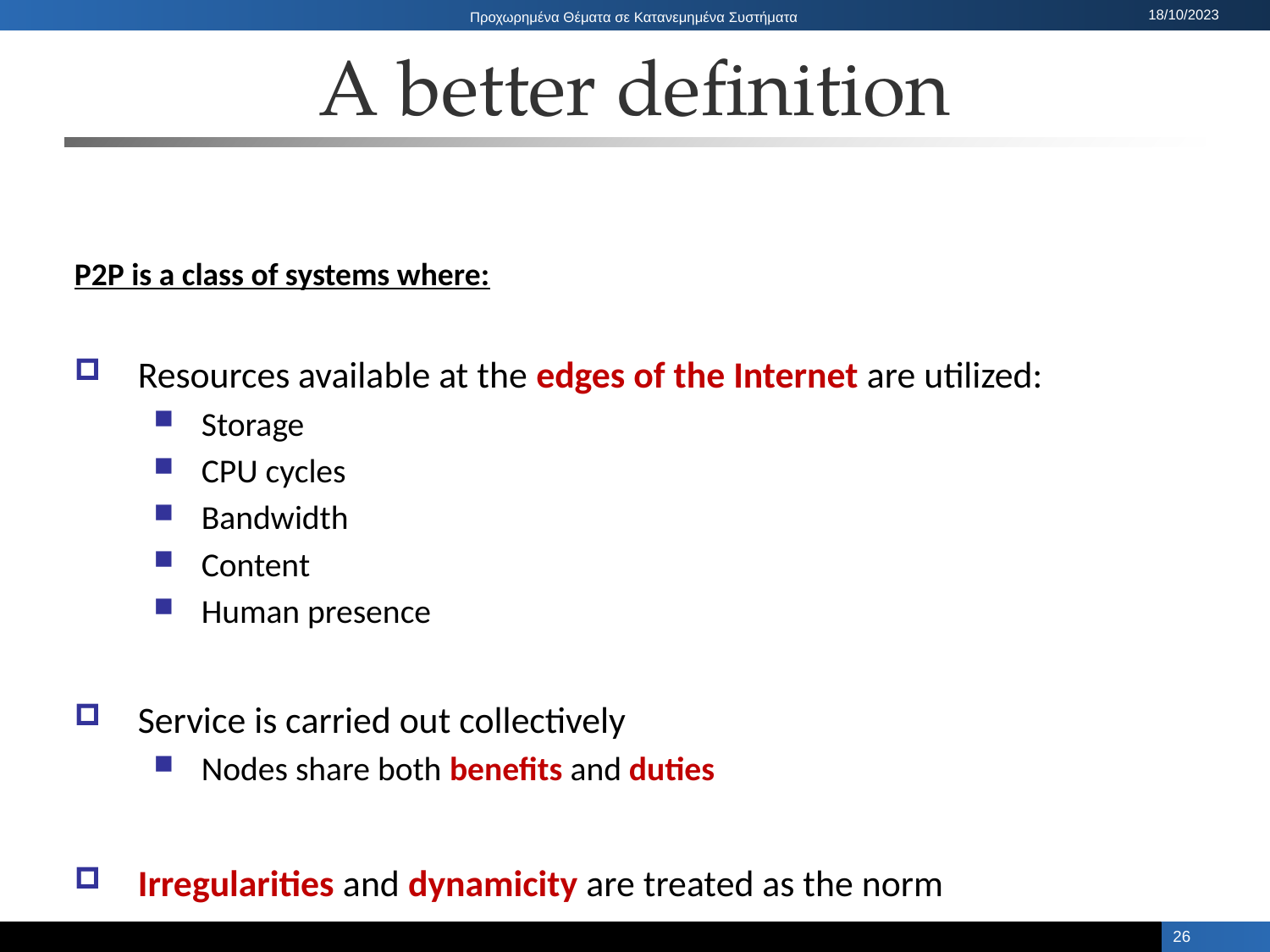

# A better definition
P2P is a class of systems where:

Resources available at the edges of the Internet are utilized:
Storage
CPU cycles
Bandwidth
Content
Human presence

Service is carried out collectively
Nodes share both benefits and duties

Irregularities and dynamicity are treated as the norm